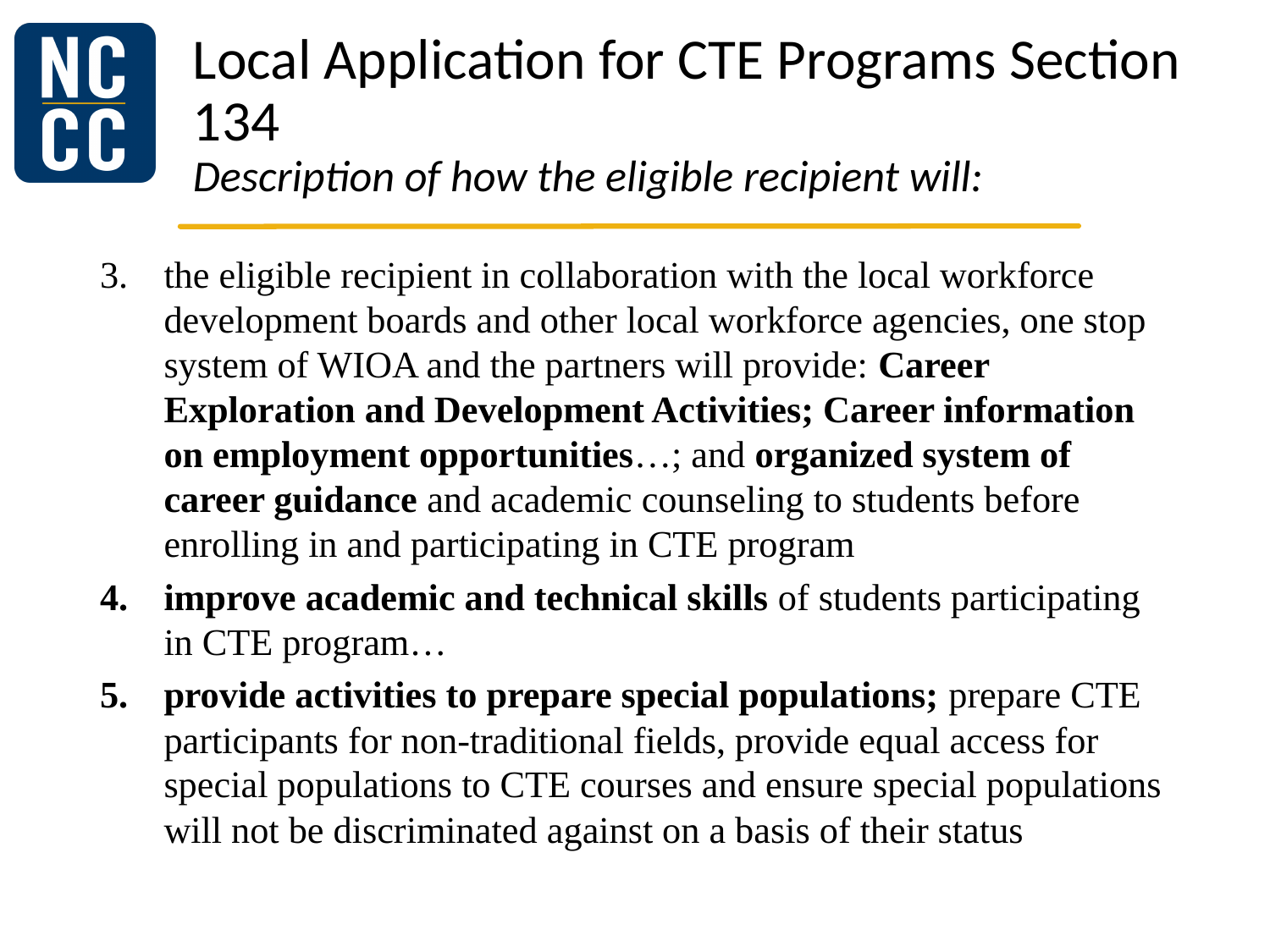

# Local Application for CTE Programs Section 134
Description of how the eligible recipient will:
the eligible recipient in collaboration with the local workforce development boards and other local workforce agencies, one stop system of WIOA and the partners will provide: Career Exploration and Development Activities; Career information on employment opportunities…; and organized system of career guidance and academic counseling to students before enrolling in and participating in CTE program
improve academic and technical skills of students participating in CTE program…
provide activities to prepare special populations; prepare CTE participants for non-traditional fields, provide equal access for special populations to CTE courses and ensure special populations will not be discriminated against on a basis of their status